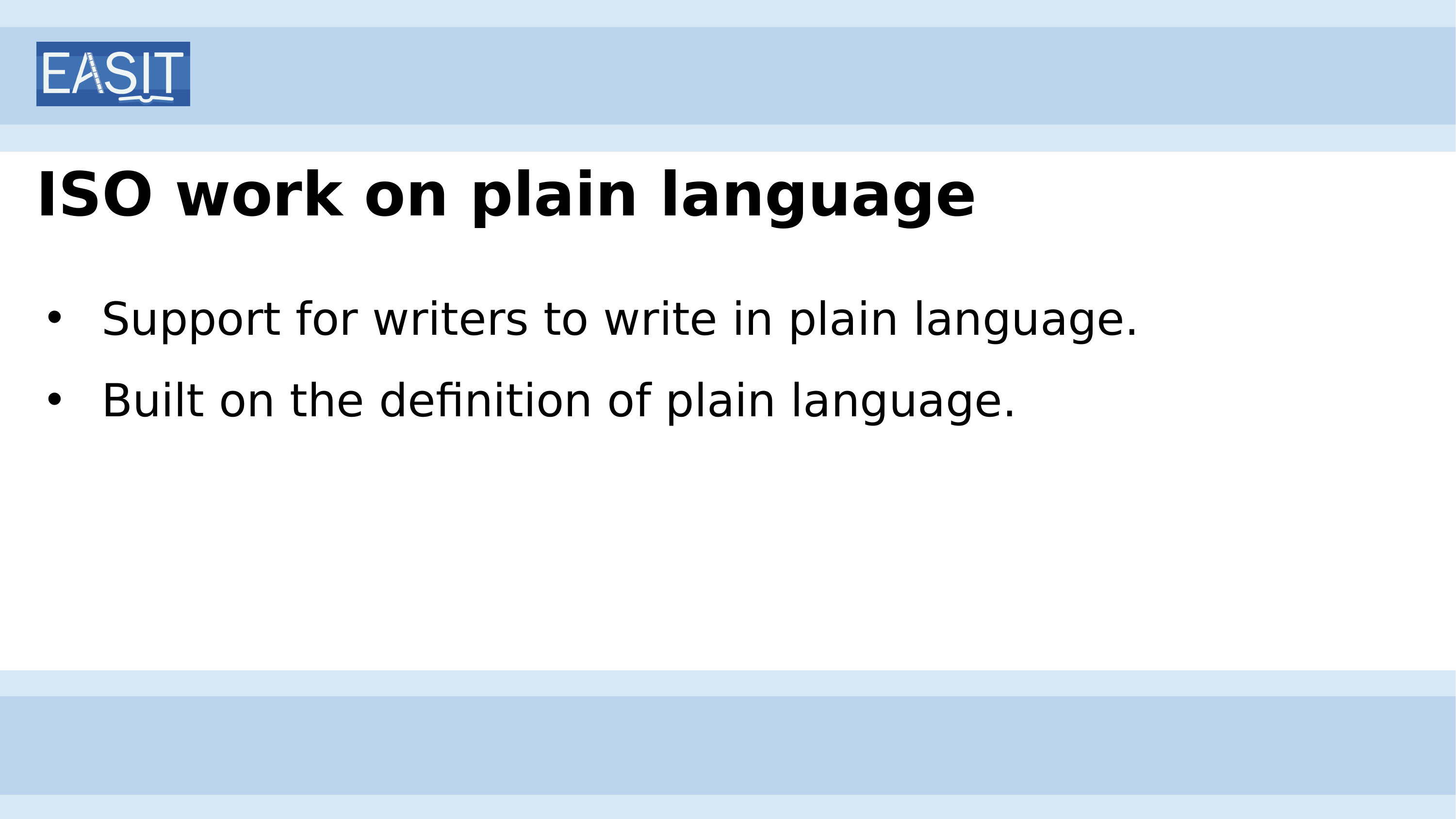

# ISO work on plain language
Support for writers to write in plain language.
Built on the definition of plain language.